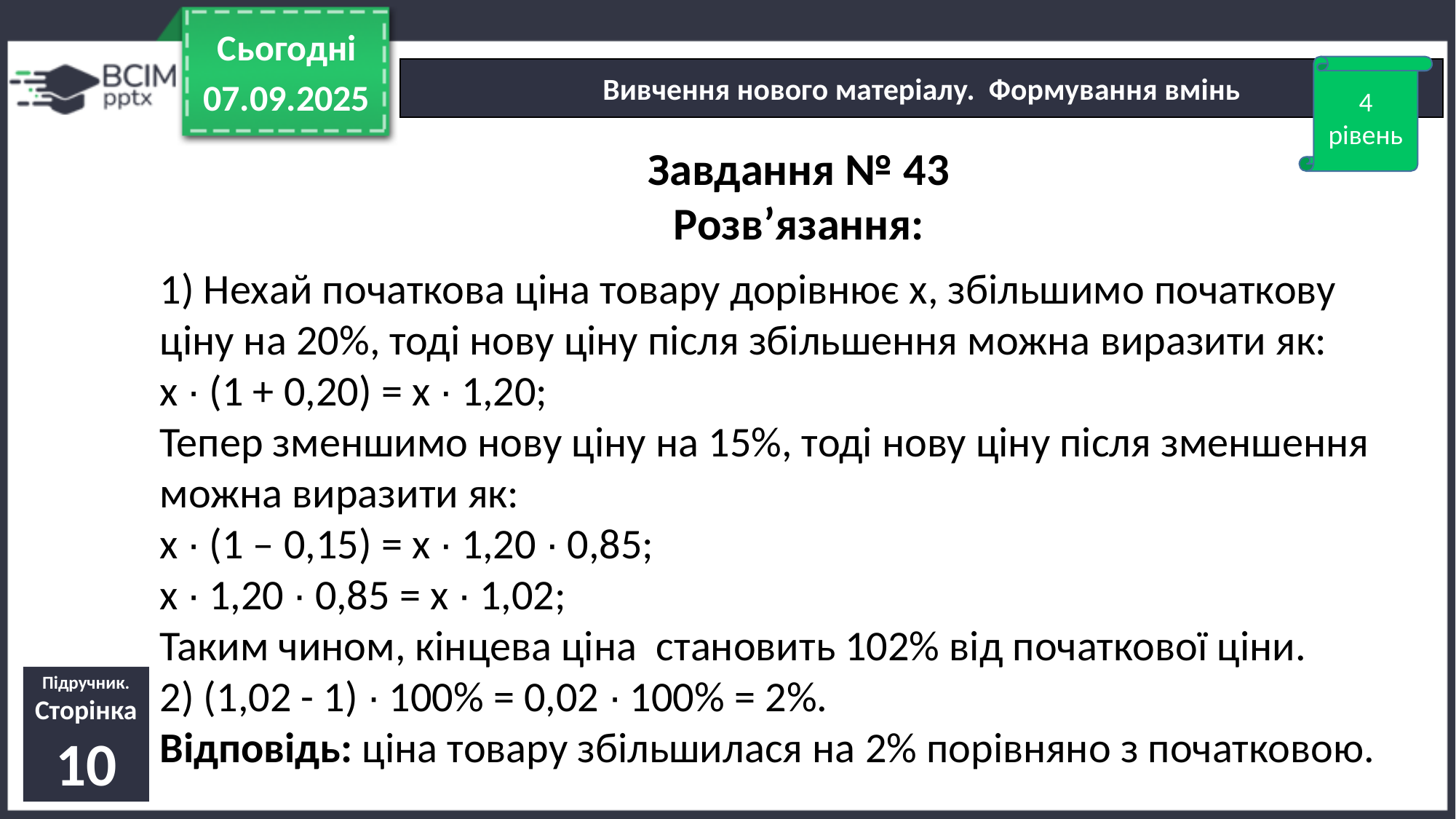

Сьогодні
4
рівень
Вивчення нового матеріалу.  Формування вмінь
07.09.2025
Завдання № 43
Розв’язання:
1) Нехай початкова ціна товару дорівнює х, збільшимо початкову ціну на 20%, тоді нову ціну після збільшення можна виразити як:
х ∙ (1 + 0,20) = х ∙ 1,20;
Тепер зменшимо нову ціну на 15%, тоді нову ціну після зменшення можна виразити як:
х ∙ (1 – 0,15) = х ∙ 1,20 ∙ 0,85;
х ∙ 1,20 ∙ 0,85 = х ∙ 1,02;
Таким чином, кінцева ціна  становить 102% від початкової ціни.
2) (1,02 - 1) ∙ 100% = 0,02 ∙ 100% = 2%.
Відповідь: ціна товару збільшилася на 2% порівняно з початковою.
Підручник.
Сторінка
10